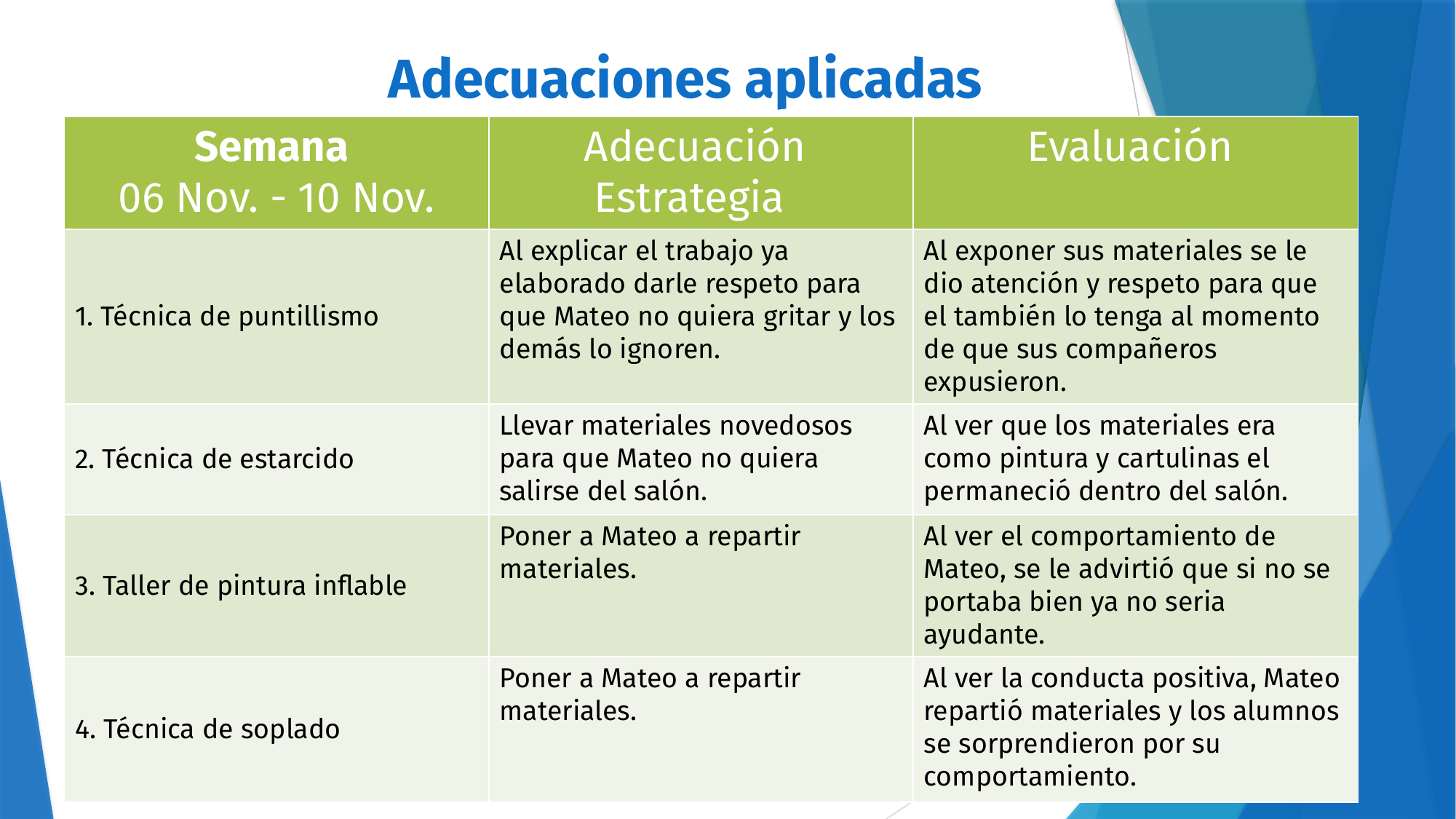

Adecuaciones aplicadas
| Semana 06 Nov. - 10 Nov. | Adecuación Estrategia | Evaluación |
| --- | --- | --- |
| 1. Técnica de puntillismo | Al explicar el trabajo ya elaborado darle respeto para que Mateo no quiera gritar y los demás lo ignoren. | Al exponer sus materiales se le dio atención y respeto para que el también lo tenga al momento de que sus compañeros expusieron. |
| 2. Técnica de estarcido | Llevar materiales novedosos para que Mateo no quiera salirse del salón. | Al ver que los materiales era como pintura y cartulinas el permaneció dentro del salón. |
| 3. Taller de pintura inflable | Poner a Mateo a repartir materiales. | Al ver el comportamiento de Mateo, se le advirtió que si no se portaba bien ya no seria ayudante. |
| 4. Técnica de soplado | Poner a Mateo a repartir materiales. | Al ver la conducta positiva, Mateo repartió materiales y los alumnos se sorprendieron por su comportamiento. |